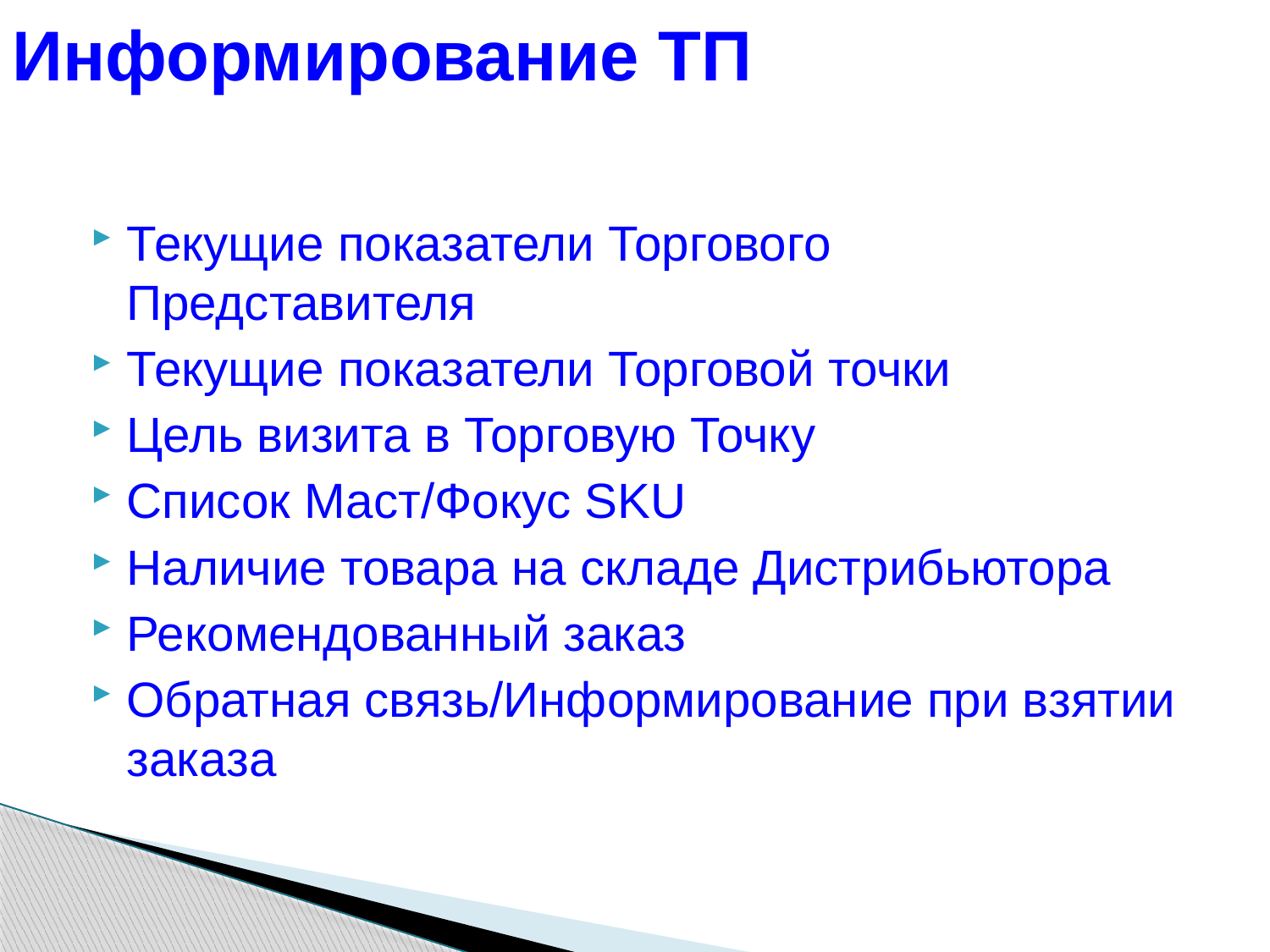

# Информирование ТП

Текущие показатели Торгового Представителя
Текущие показатели Торговой точки
Цель визита в Торговую Точку
Список Маст/Фокус SKU
Наличие товара на складе Дистрибьютора
Рекомендованный заказ
Обратная связь/Информирование при взятии заказа